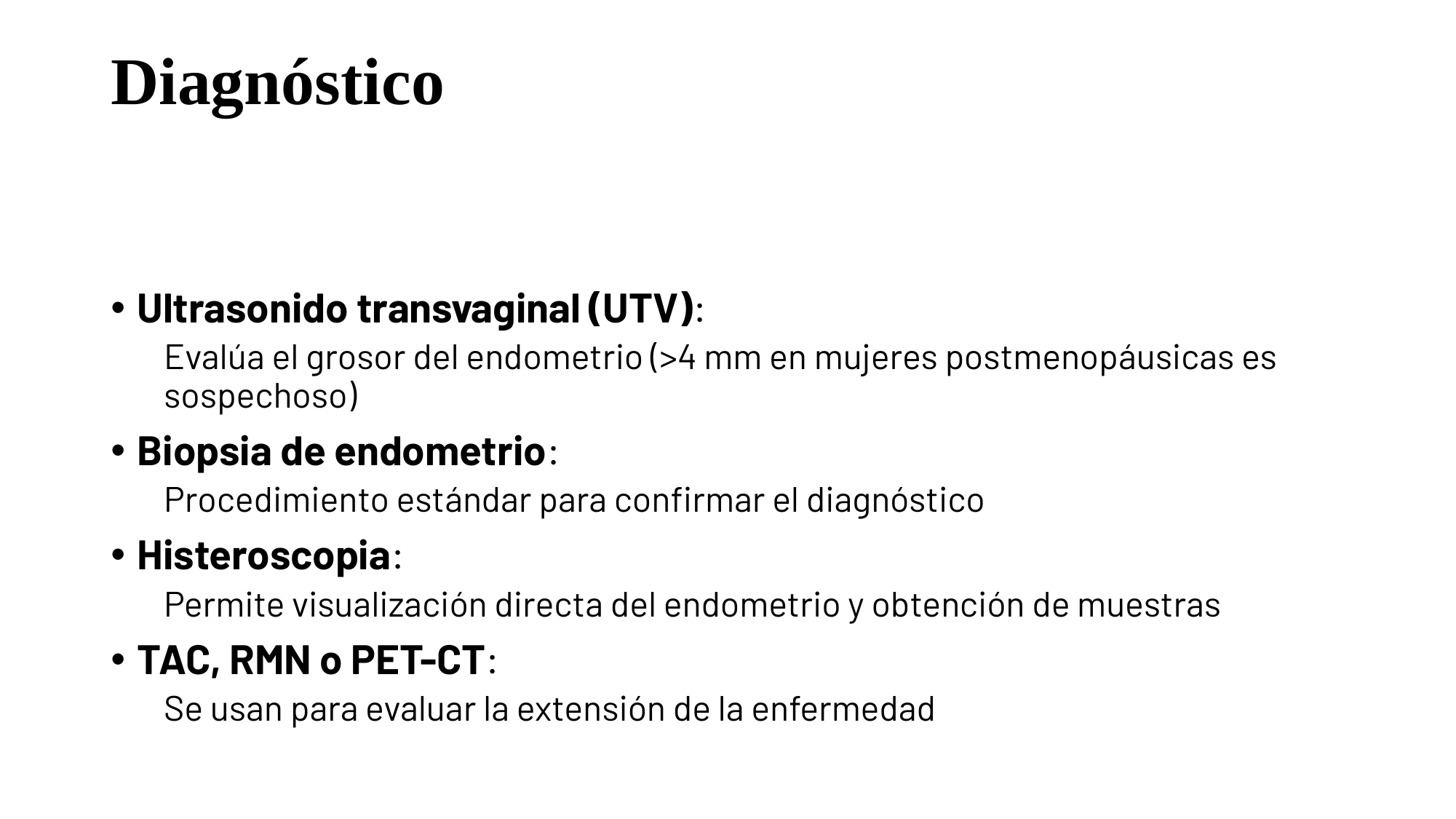

# Diagnóstico

Ultrasonido transvaginal (UTV):
Evalúa el grosor del endometrio (>4 mm en mujeres postmenopáusicas es sospechoso)
Biopsia de endometrio:
Procedimiento estándar para confirmar el diagnóstico
Histeroscopia:
Permite visualización directa del endometrio y obtención de muestras
TAC, RMN o PET-CT:
Se usan para evaluar la extensión de la enfermedad